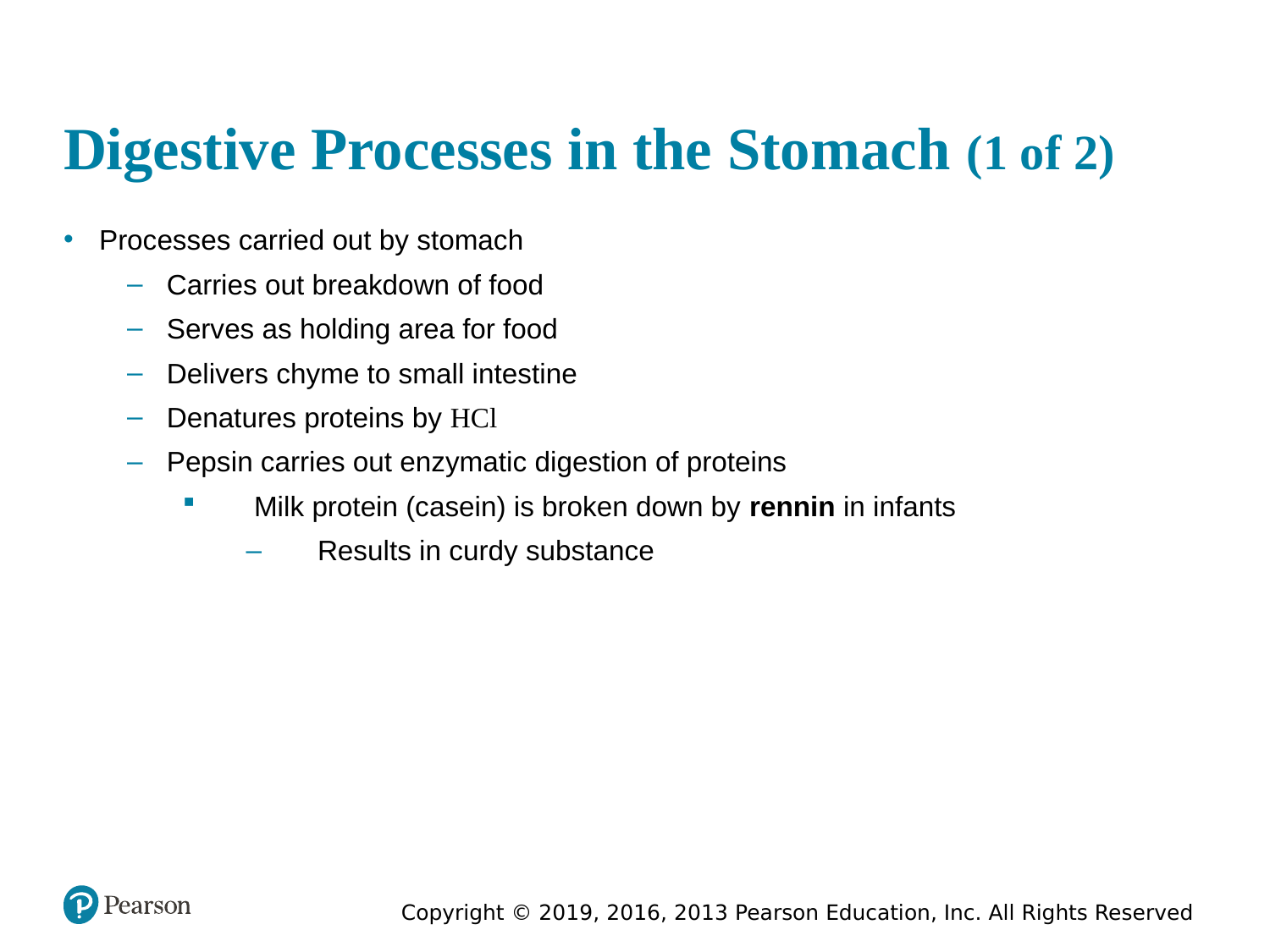

# Digestive Processes in the Stomach (1 of 2)
Processes carried out by stomach
Carries out breakdown of food
Serves as holding area for food
Delivers chyme to small intestine
Denatures proteins by HCl
Pepsin carries out enzymatic digestion of proteins
Milk protein (casein) is broken down by rennin in infants
Results in curdy substance